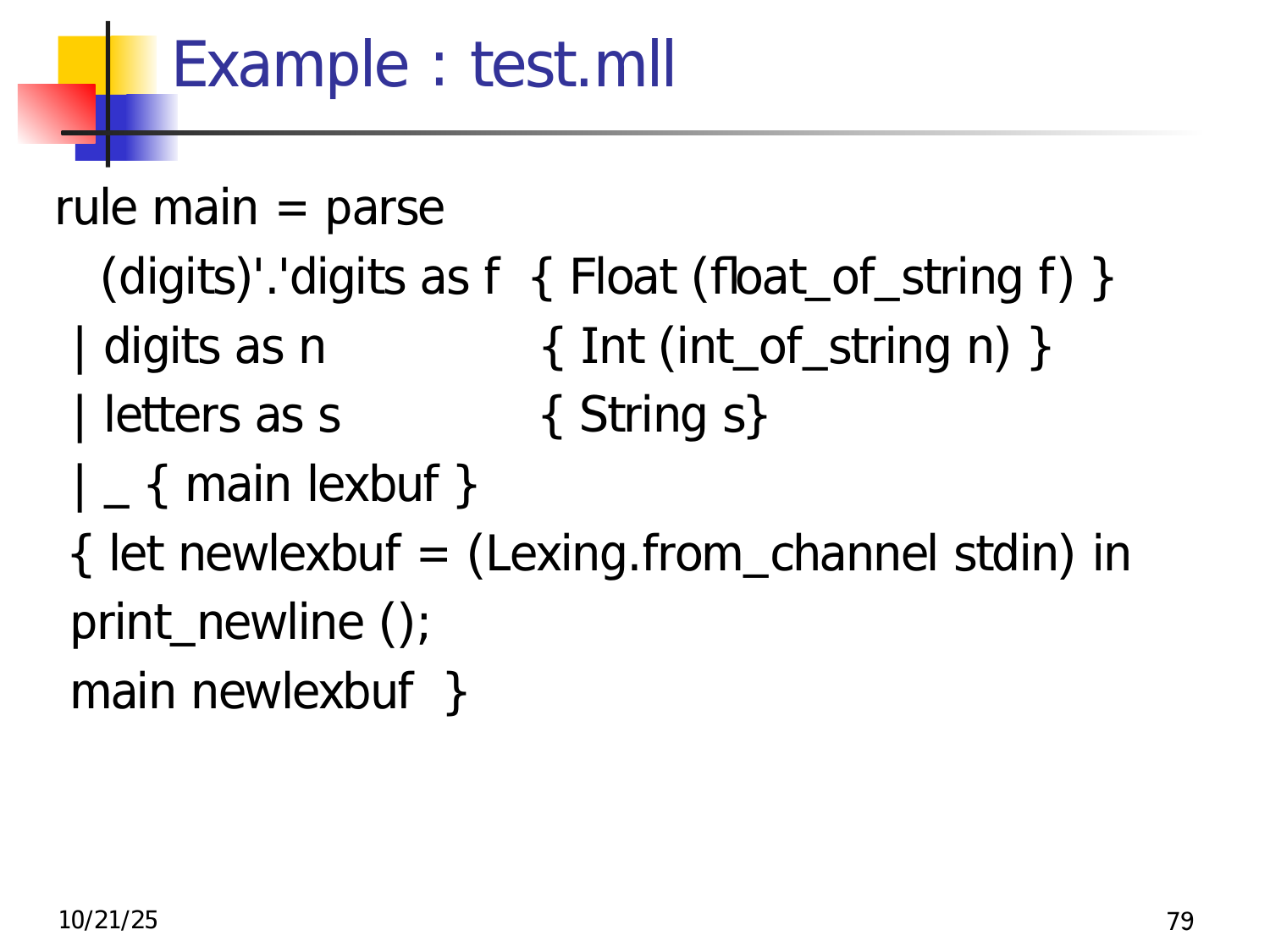

# Example : test.mll
rule main = parse
   (digits)'.'digits as f  { Float (float_of_string f) }
 | digits as n              { Int (int_of_string n) }
 | letters as s             { String s}
 | _ { main lexbuf }
 { let newlexbuf = (Lexing.from_channel stdin) in
 print_newline ();
 main newlexbuf  }
10/21/25
79